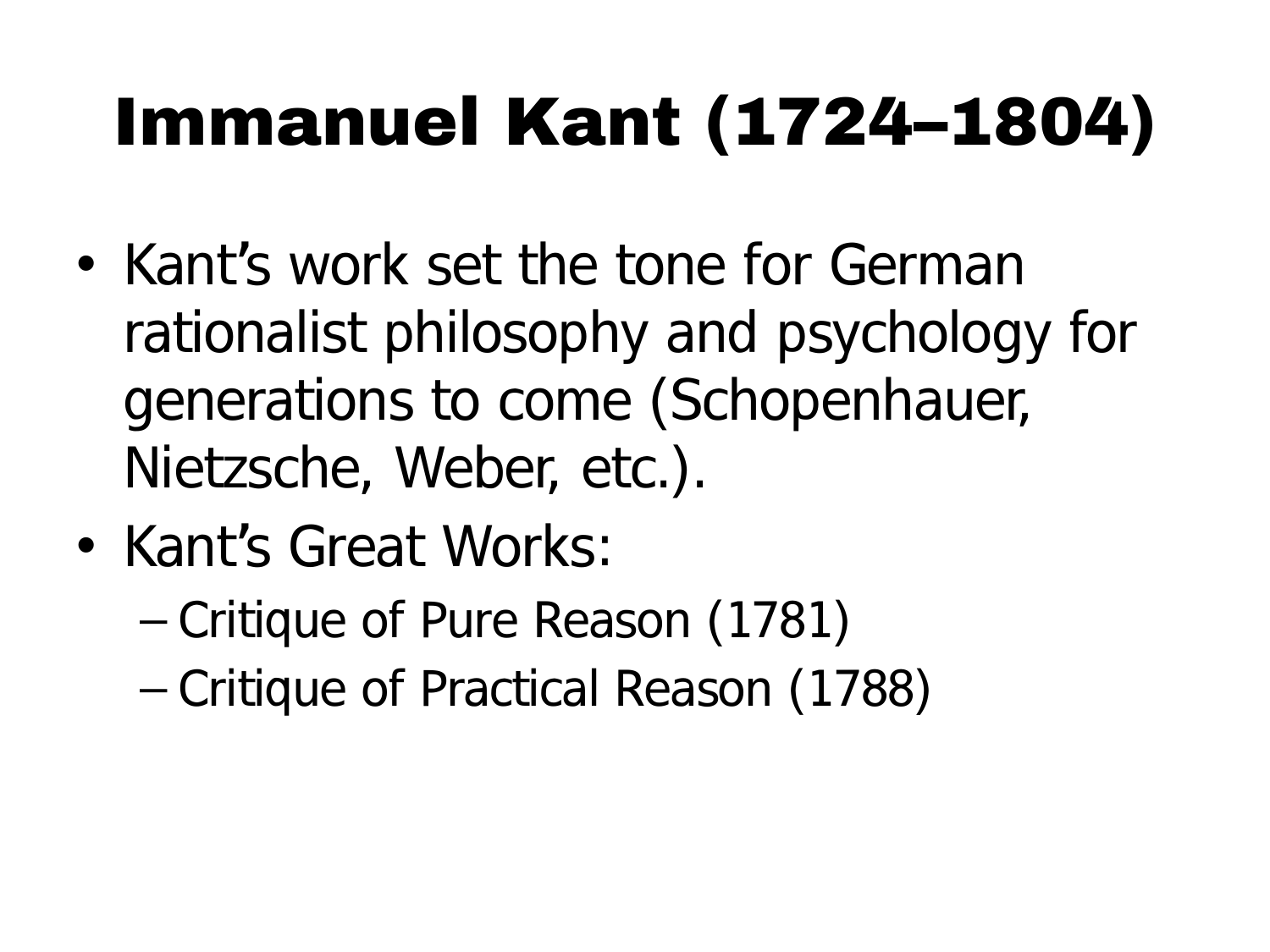

# Immanuel Kant (1724–1804)
Kant’s work set the tone for German rationalist philosophy and psychology for generations to come (Schopenhauer, Nietzsche, Weber, etc.).
Kant’s Great Works:
Critique of Pure Reason (1781)
Critique of Practical Reason (1788)